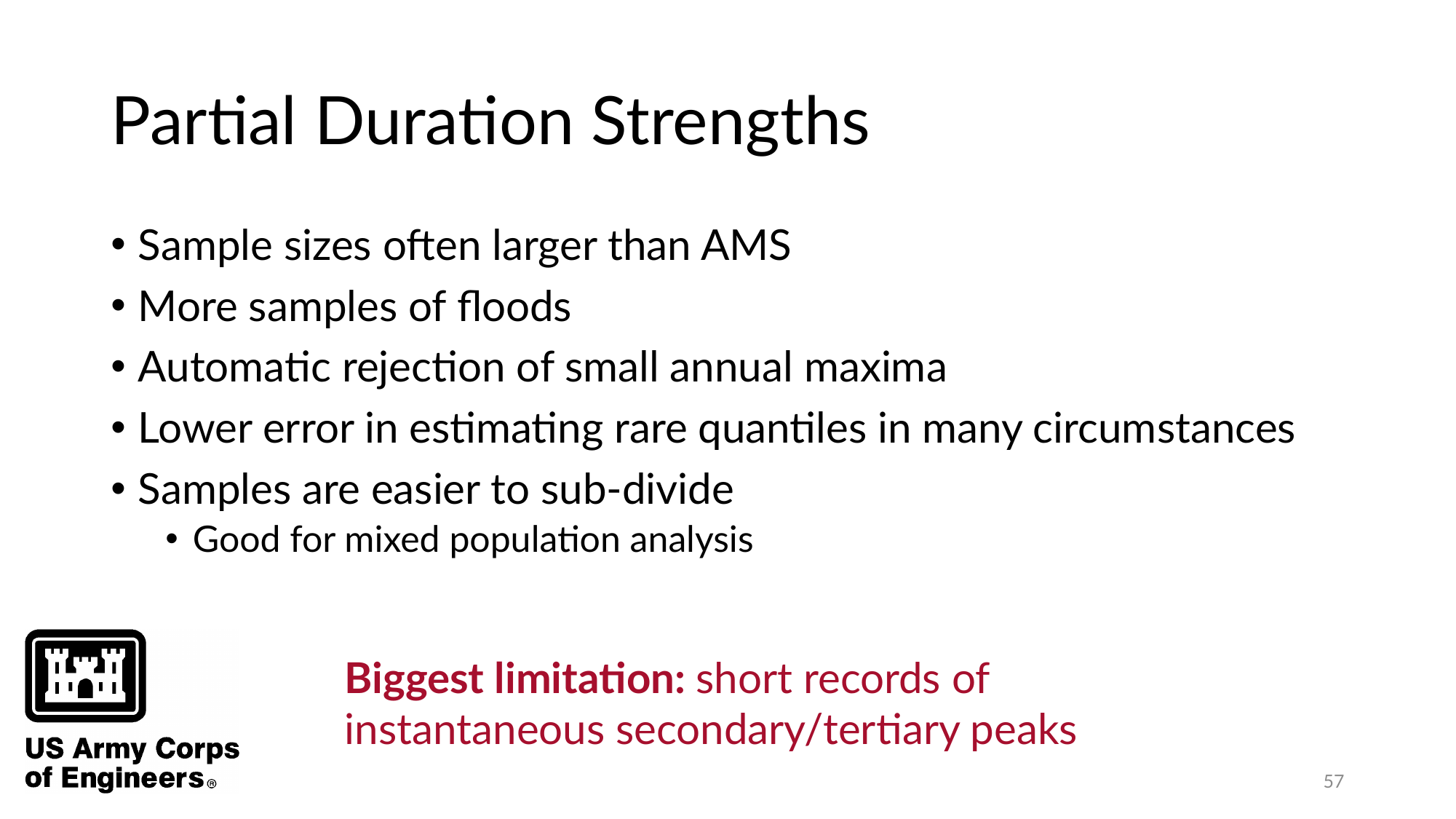

# Partial Duration Strengths
Sample sizes often larger than AMS
More samples of floods
Automatic rejection of small annual maxima
Lower error in estimating rare quantiles in many circumstances
Samples are easier to sub-divide
Good for mixed population analysis
Biggest limitation: short records of instantaneous secondary/tertiary peaks
57